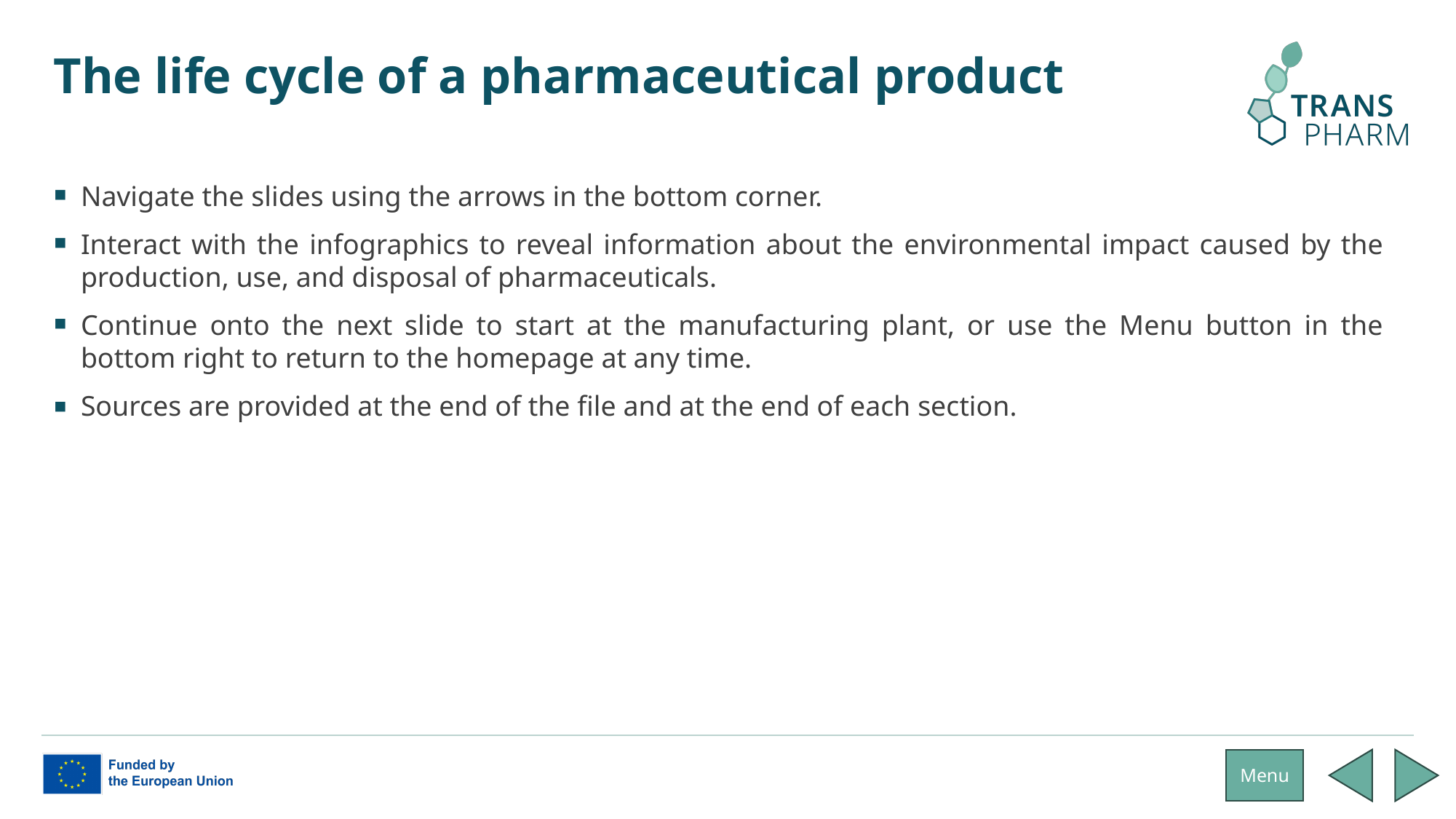

# The life cycle of a pharmaceutical product
Navigate the slides using the arrows in the bottom corner.
Interact with the infographics to reveal information about the environmental impact caused by the production, use, and disposal of pharmaceuticals.
Continue onto the next slide to start at the manufacturing plant, or use the Menu button in the bottom right to return to the homepage at any time.
Sources are provided at the end of the file and at the end of each section.
Menu